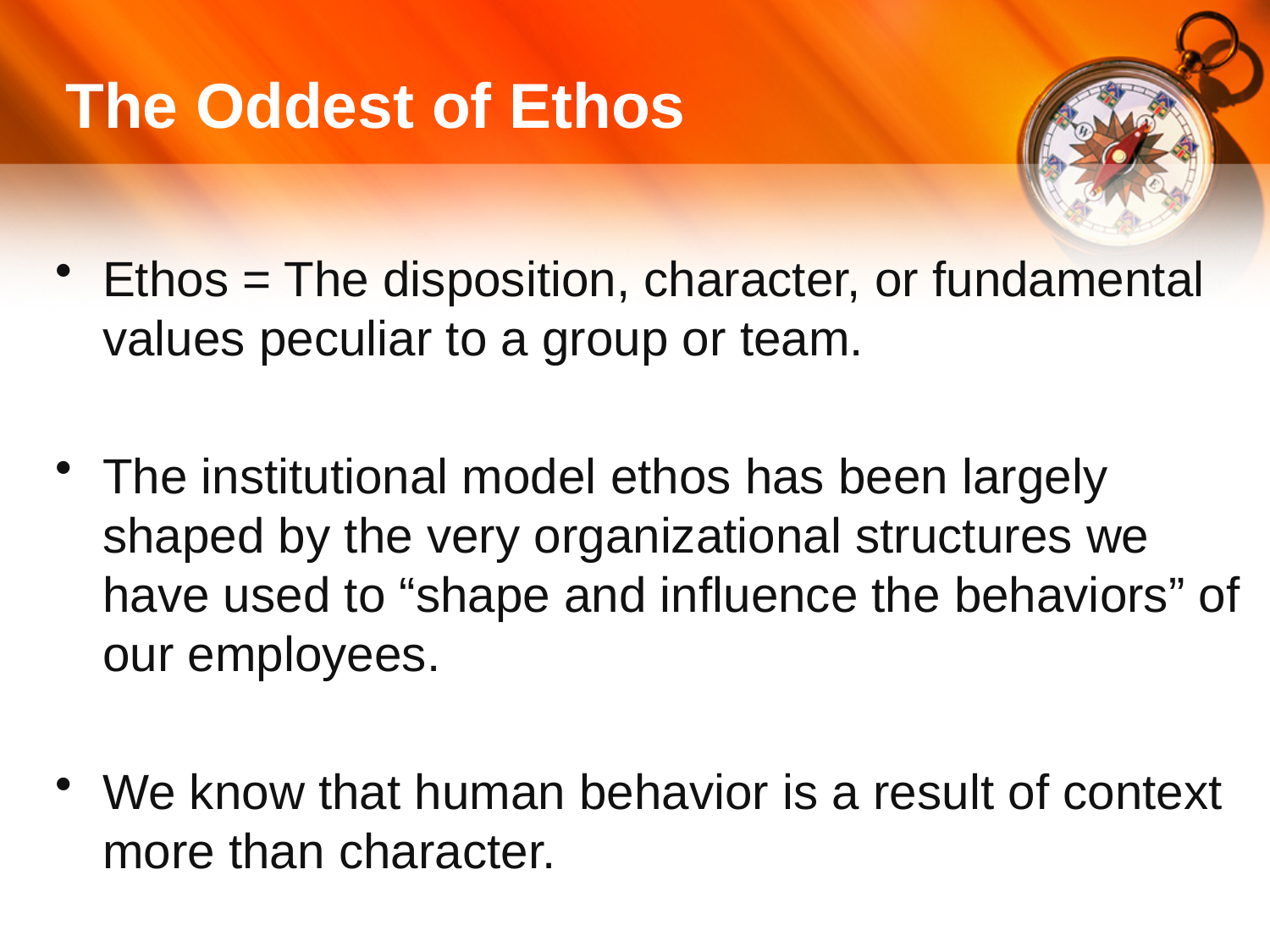

# The Oddest of Ethos

Ethos = The disposition, character, or fundamental values peculiar to a group or team.

The institutional model ethos has been largely shaped by the very organizational structures we have used to “shape and influence the behaviors” of our employees.

We know that human behavior is a result of context more than character.